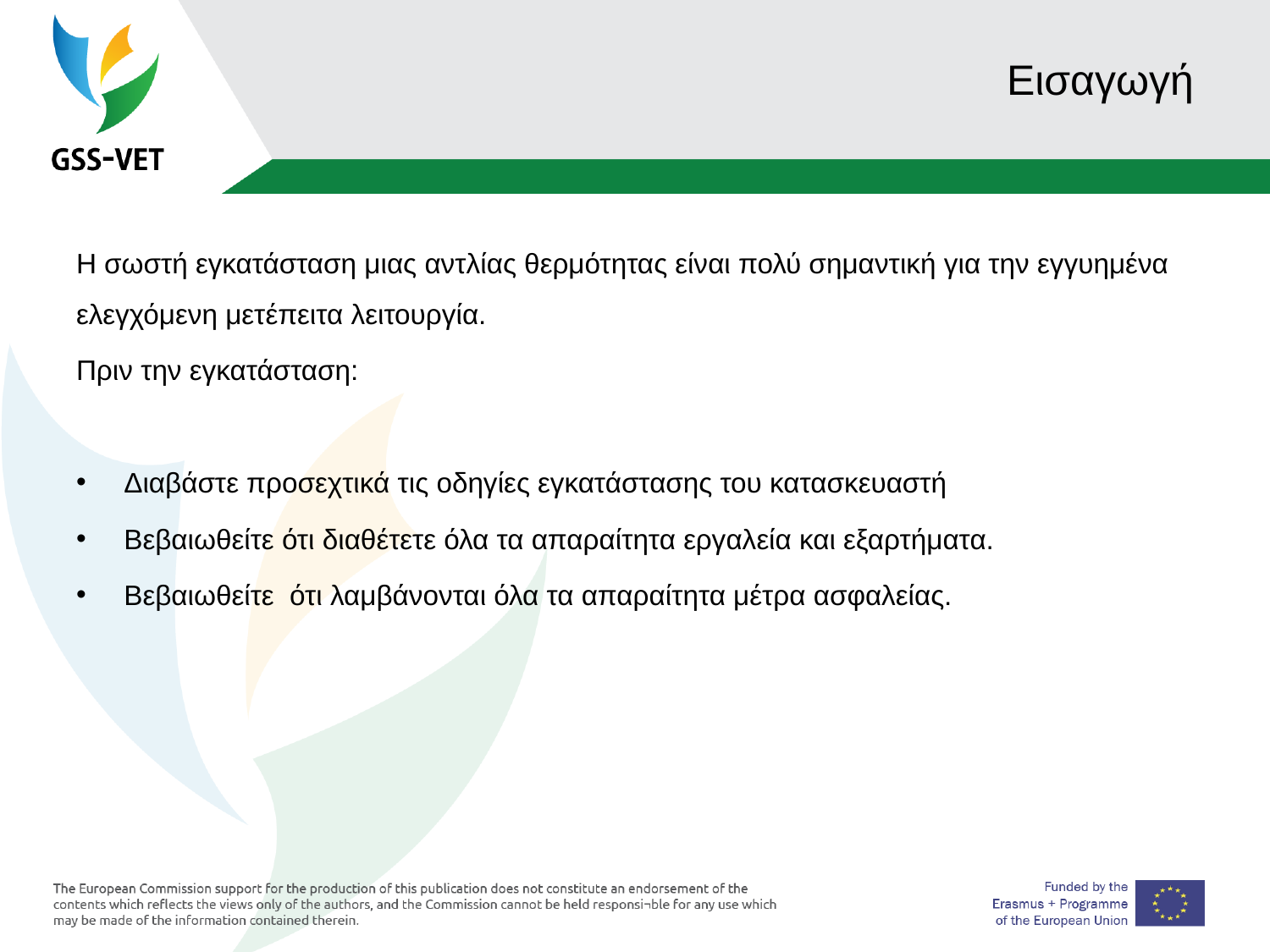

# Εισαγωγή
Η σωστή εγκατάσταση μιας αντλίας θερμότητας είναι πολύ σημαντική για την εγγυημένα ελεγχόμενη μετέπειτα λειτουργία.
Πριν την εγκατάσταση:

Διαβάστε προσεχτικά τις οδηγίες εγκατάστασης του κατασκευαστή
Βεβαιωθείτε ότι διαθέτετε όλα τα απαραίτητα εργαλεία και εξαρτήματα.
Βεβαιωθείτε  ότι λαμβάνονται όλα τα απαραίτητα μέτρα ασφαλείας.